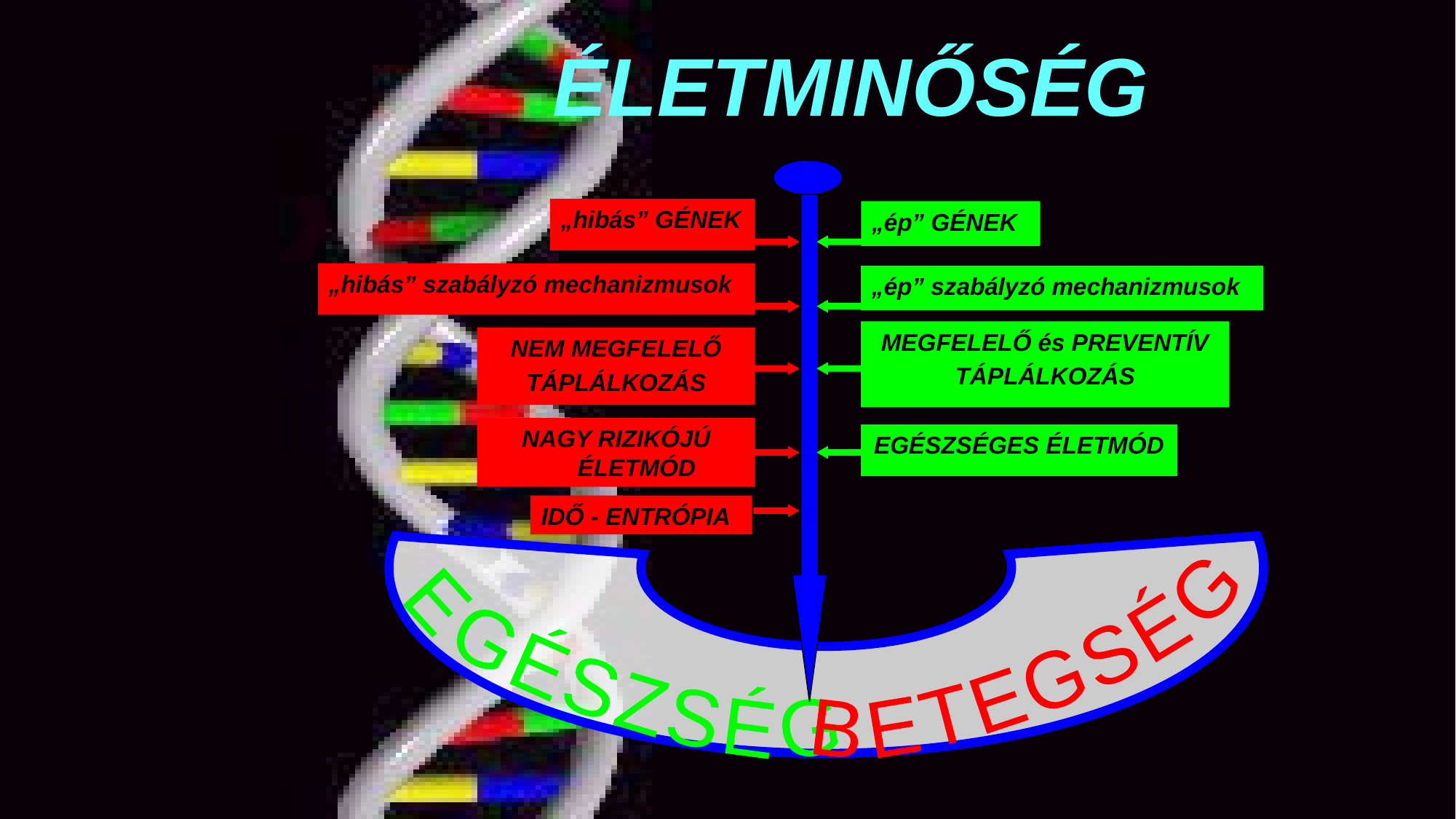

ÉLETMINŐSÉG

„hibás” GÉNEK
„ép” GÉNEK

„hibás” szabályzó mechanizmusok
„ép” szabályzó mechanizmusok

MEGFELELŐ és PREVENTÍV
TÁPLÁLKOZÁS
NEM MEGFELELŐ
TÁPLÁLKOZÁS

NAGY RIZIKÓJÚ ÉLETMÓD
EGÉSZSÉGES ÉLETMÓD

IDŐ - ENTRÓPIA

BETEGSÉG
EGÉSZSÉG